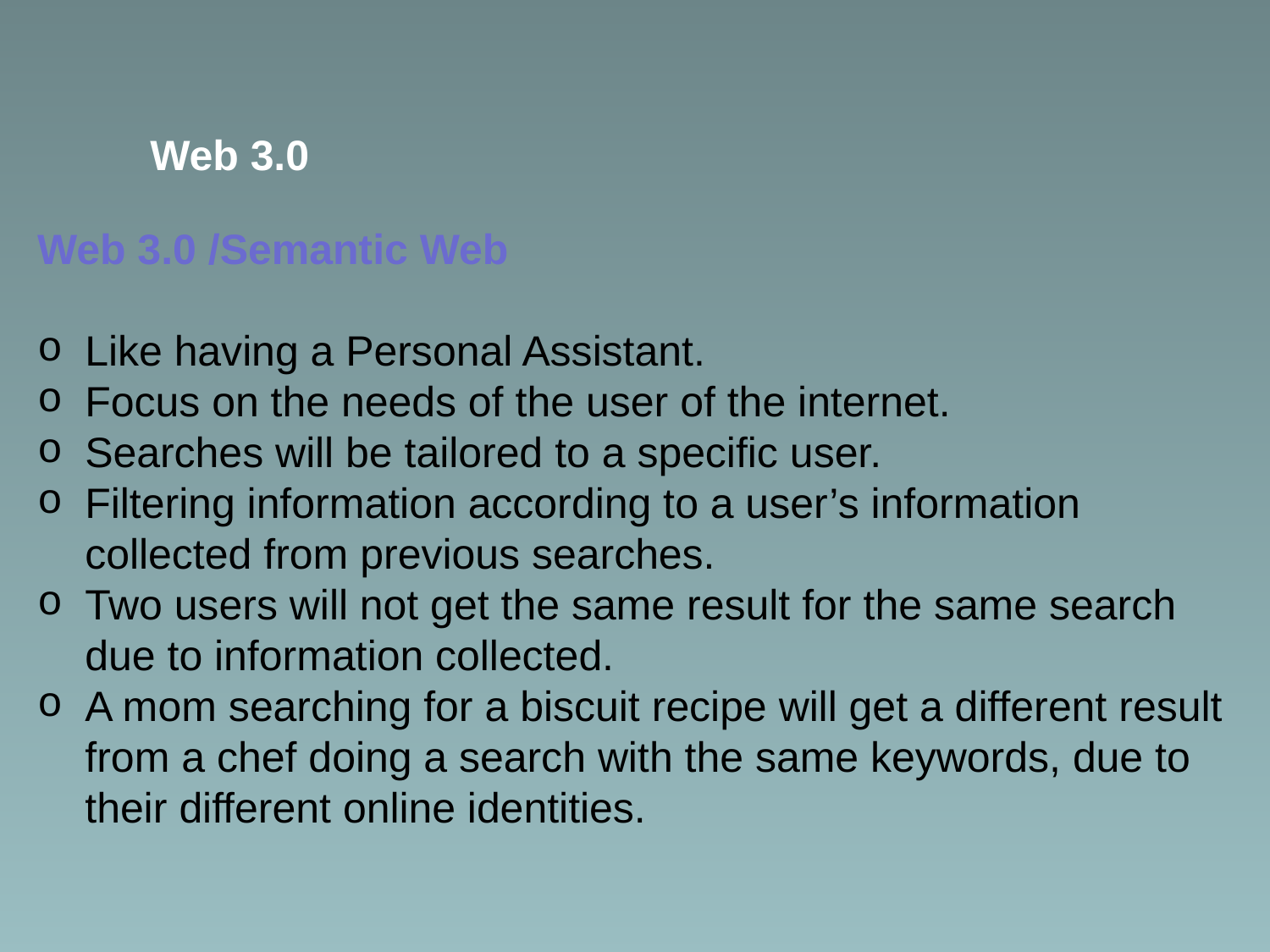

Web 3.0
Web 3.0 /Semantic Web

Like having a Personal Assistant.
Focus on the needs of the user of the internet.
Searches will be tailored to a specific user.
Filtering information according to a user’s information collected from previous searches.
Two users will not get the same result for the same search due to information collected.
A mom searching for a biscuit recipe will get a different result from a chef doing a search with the same keywords, due to their different online identities.